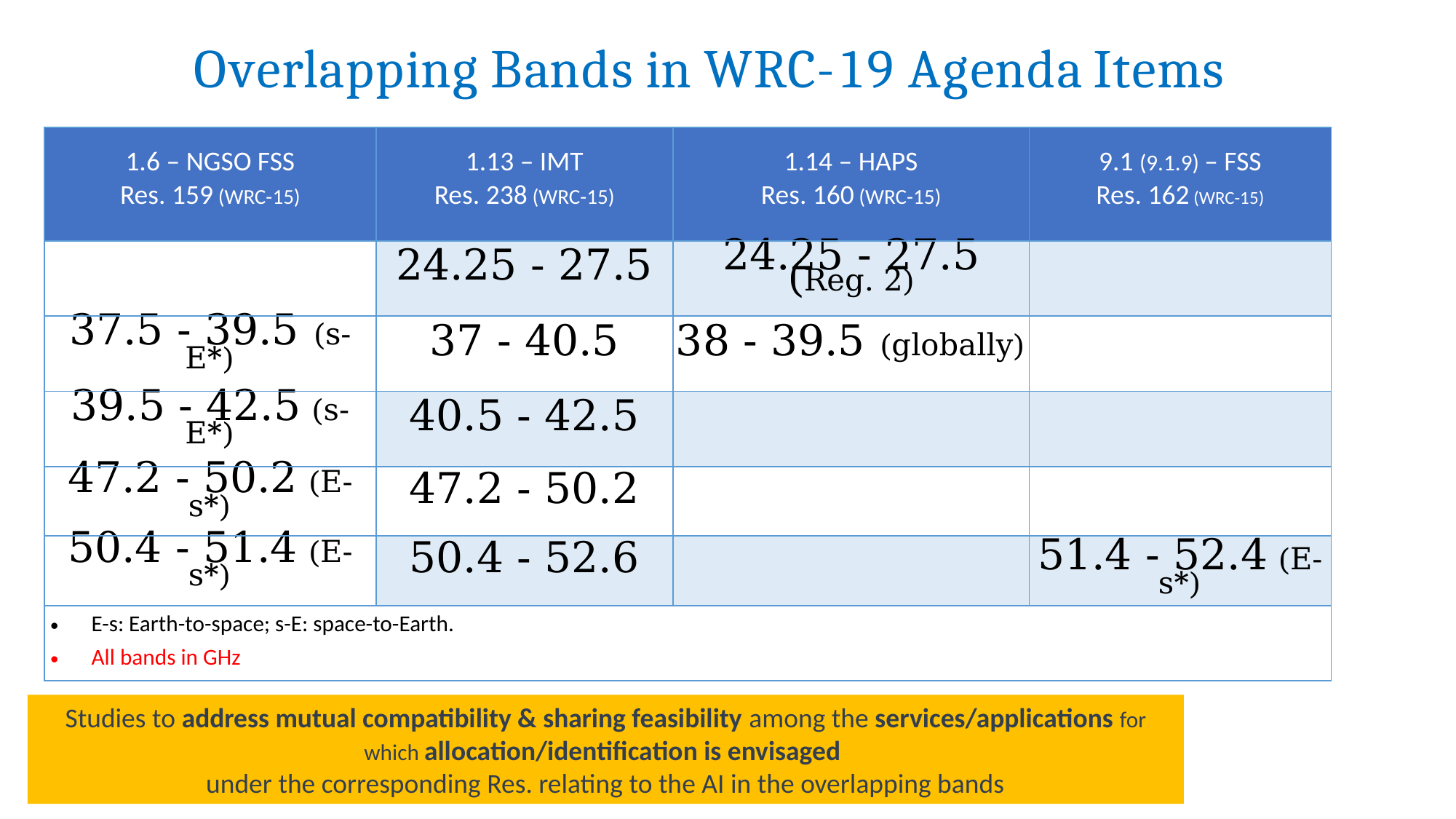

# Overlapping Bands in WRC-19 Agenda Items
| 1.6 – NGSO FSS Res. 159 (WRC-15) | 1.13 – IMT Res. 238 (WRC-15) | 1.14 – HAPS Res. 160 (WRC-15) | 9.1 (9.1.9) – FSS Res. 162 (WRC-15) |
| --- | --- | --- | --- |
|  | 24.25 - 27.5 | 24.25 - 27.5 (Reg. 2) |  |
| 37.5 - 39.5 (s-E\*) | 37 - 40.5 | 38 ‑ 39.5 (globally) |  |
| 39.5 - 42.5 (s-E\*) | 40.5 - 42.5 |  |  |
| 47.2 - 50.2 (E-s\*) | 47.2 - 50.2 |  |  |
| 50.4 - 51.4 (E-s\*) | 50.4 - 52.6 |  | 51.4 - 52.4 (E-s\*) |
| E-s: Earth-to-space; s-E: space-to-Earth. All bands in GHz |  |  |  |
Studies to address mutual compatibility & sharing feasibility among the services/applications for which allocation/identification is envisaged
under the corresponding Res. relating to the AI in the overlapping bands